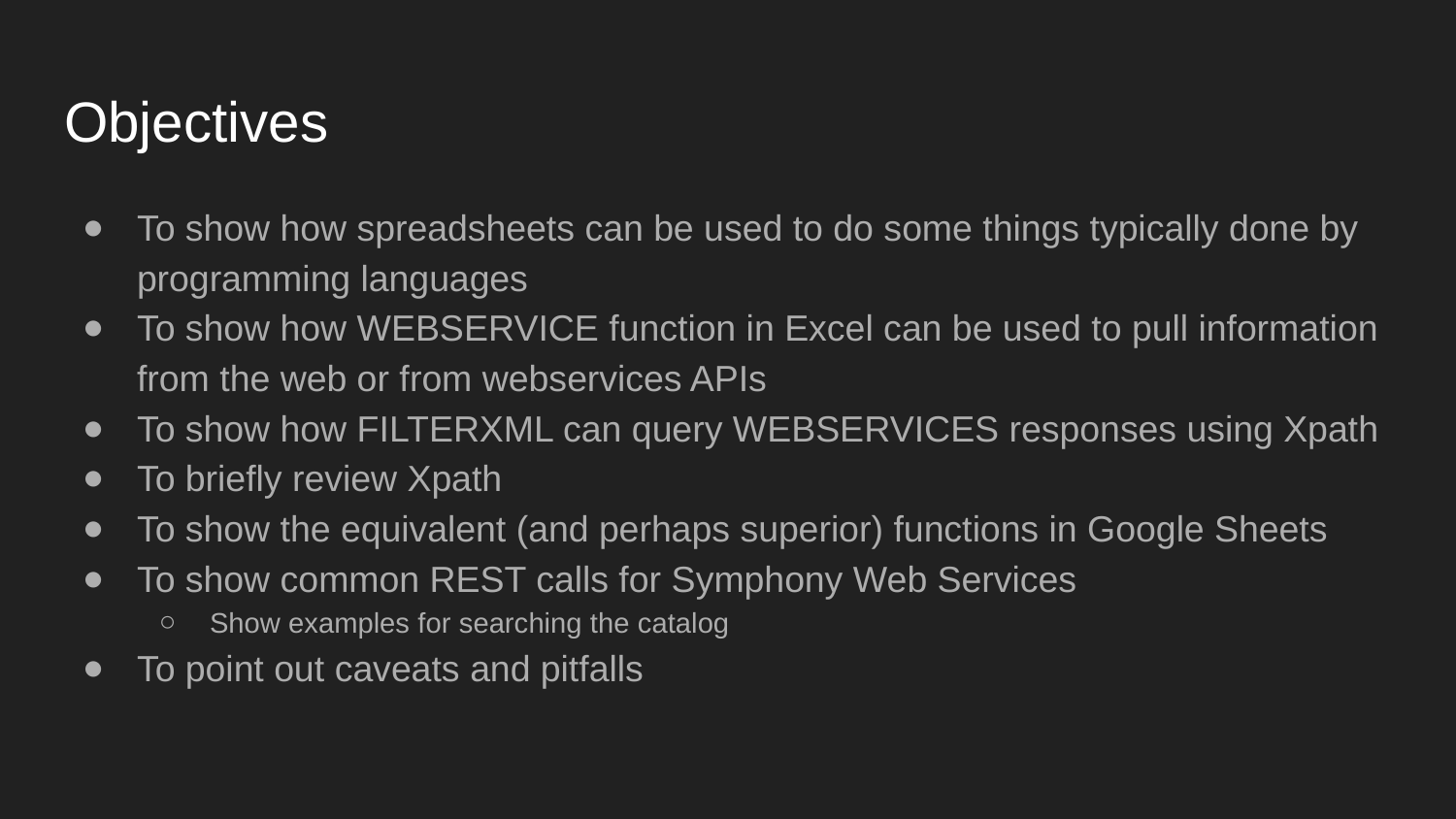

# Objectives
To show how spreadsheets can be used to do some things typically done by programming languages
To show how WEBSERVICE function in Excel can be used to pull information from the web or from webservices APIs
To show how FILTERXML can query WEBSERVICES responses using Xpath
To briefly review Xpath
To show the equivalent (and perhaps superior) functions in Google Sheets
To show common REST calls for Symphony Web Services
Show examples for searching the catalog
To point out caveats and pitfalls